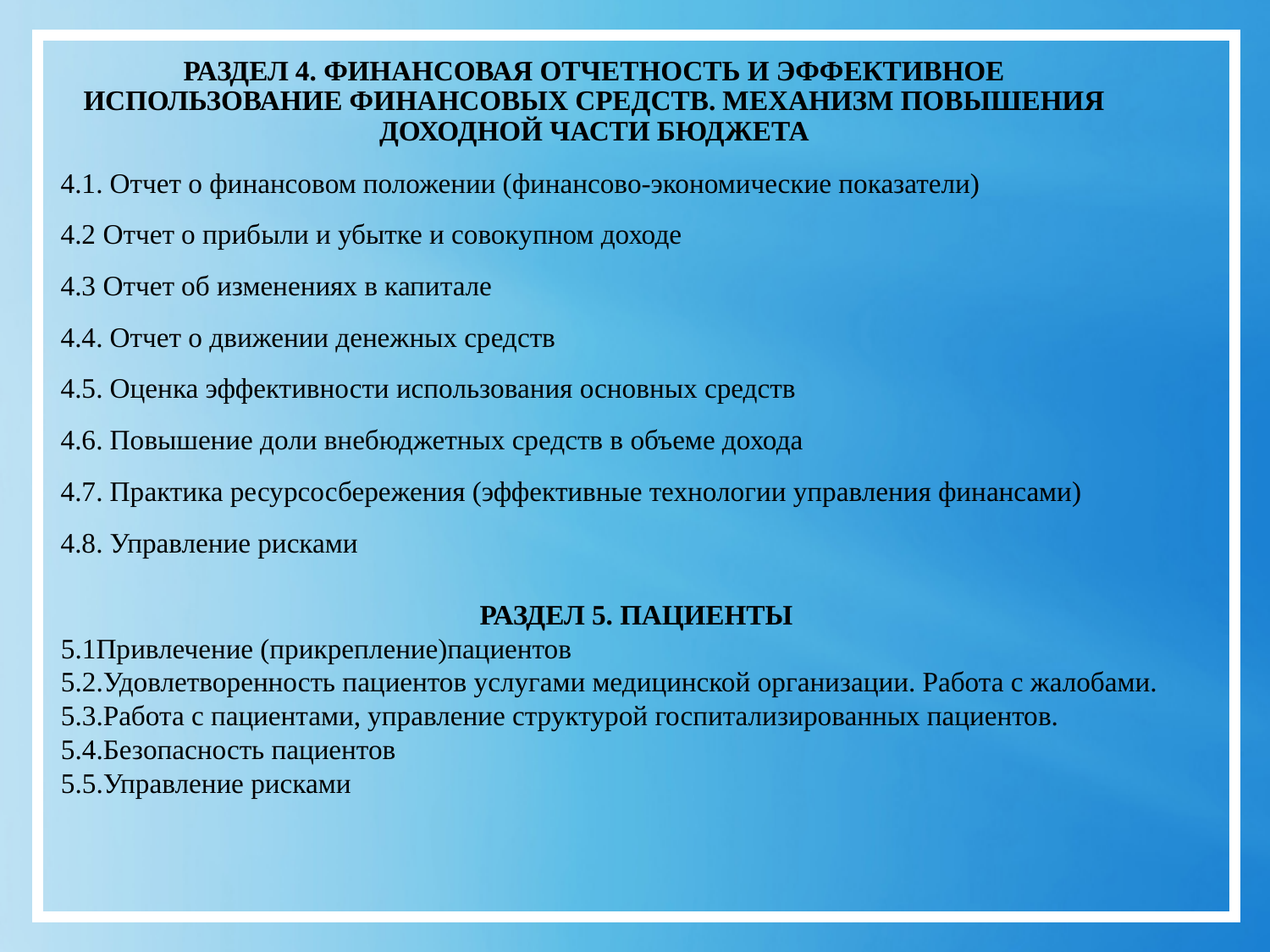

РАЗДЕЛ 4. ФИНАНСОВАЯ ОТЧЕТНОСТЬ И ЭФФЕКТИВНОЕ ИСПОЛЬЗОВАНИЕ ФИНАНСОВЫХ СРЕДСТВ. МЕХАНИЗМ ПОВЫШЕНИЯ ДОХОДНОЙ ЧАСТИ БЮДЖЕТА
4.1. Отчет о финансовом положении (финансово-экономические показатели)
4.2 Отчет о прибыли и убытке и совокупном доходе
4.3 Отчет об изменениях в капитале
4.4. Отчет о движении денежных средств
4.5. Оценка эффективности использования основных средств
4.6. Повышение доли внебюджетных средств в объеме дохода
4.7. Практика ресурсосбережения (эффективные технологии управления финансами)
4.8. Управление рисками

РАЗДЕЛ 5. ПАЦИЕНТЫ
5.1Привлечение (прикрепление)пациентов
5.2.Удовлетворенность пациентов услугами медицинской организации. Работа с жалобами.
5.3.Работа с пациентами, управление структурой госпитализированных пациентов.
5.4.Безопасность пациентов
5.5.Управление рисками